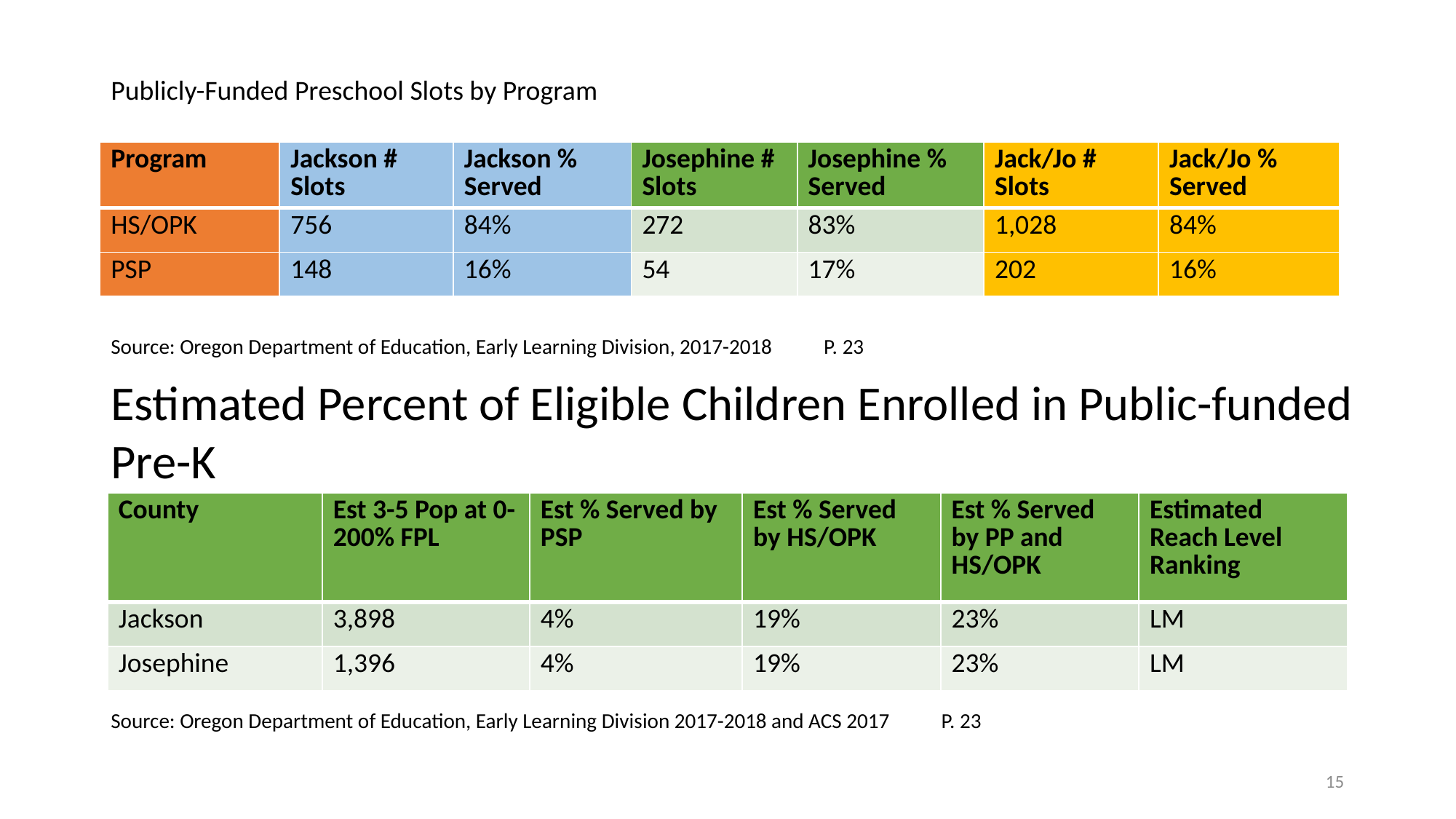

# Publicly-Funded Preschool Slots by Program
| Program | Jackson # Slots | Jackson % Served | Josephine # Slots | Josephine % Served | Jack/Jo # Slots | Jack/Jo % Served |
| --- | --- | --- | --- | --- | --- | --- |
| HS/OPK | 756 | 84% | 272 | 83% | 1,028 | 84% |
| PSP | 148 | 16% | 54 | 17% | 202 | 16% |
Source: Oregon Department of Education, Early Learning Division, 2017-2018           P. 23
Estimated Percent of Eligible Children Enrolled in Public-funded Pre-K
| County | Est 3-5 Pop at 0-200% FPL | Est % Served by PSP | Est % Served by HS/OPK | Est % Served by PP and HS/OPK | Estimated Reach Level Ranking |
| --- | --- | --- | --- | --- | --- |
| Jackson | 3,898 | 4% | 19% | 23% | LM |
| Josephine | 1,396 | 4% | 19% | 23% | LM |
Source: Oregon Department of Education, Early Learning Division 2017-2018 and ACS 2017           P. 23
15